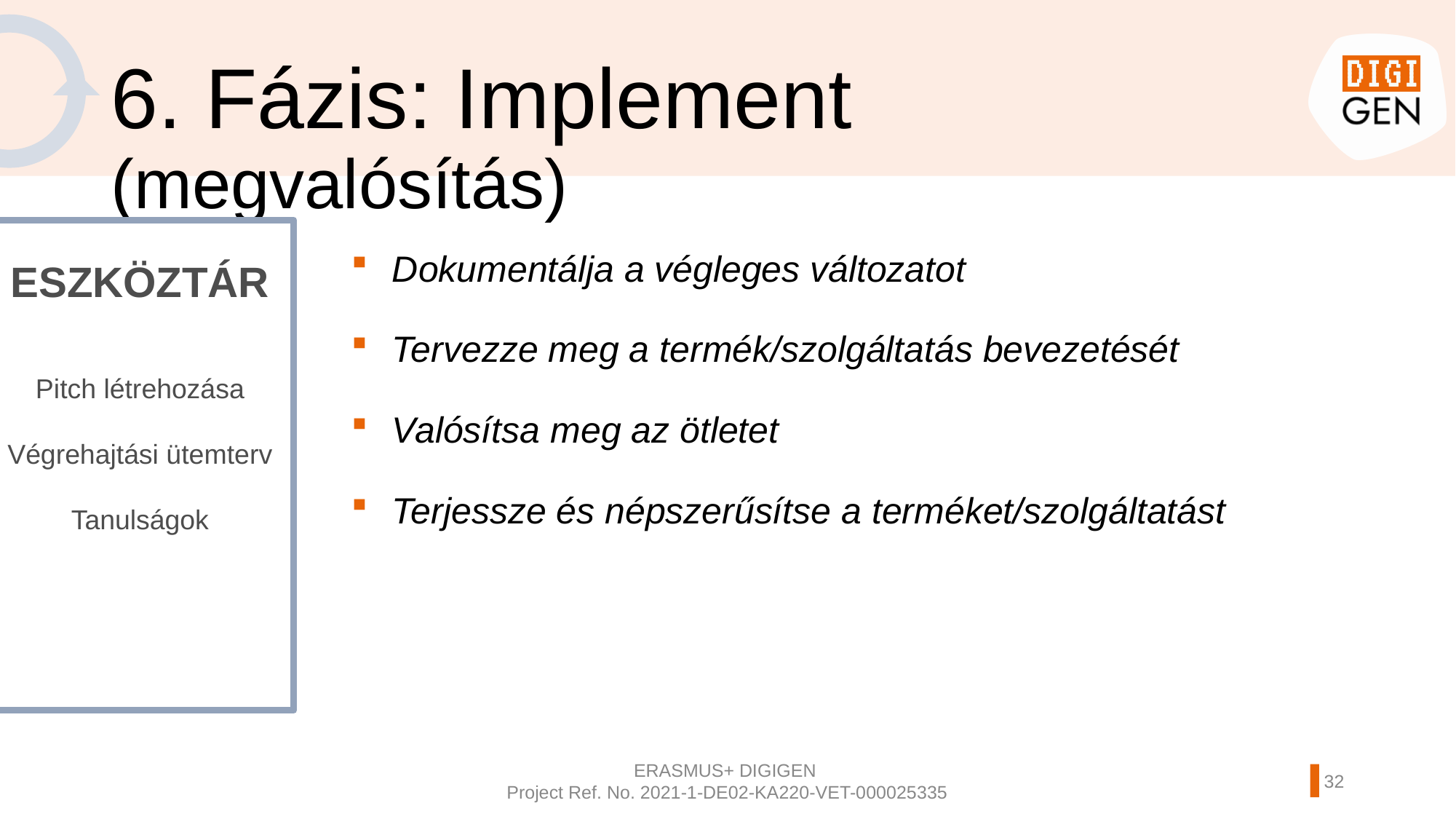

# 6. Fázis: Implement (megvalósítás)

Dokumentálja a végleges változatot
Tervezze meg a termék/szolgáltatás bevezetését
Valósítsa meg az ötletet
Terjessze és népszerűsítse a terméket/szolgáltatást

ESZKÖZTÁR

Pitch létrehozása

Végrehajtási ütemterv

Tanulságok

ERASMUS+ DIGIGEN
Project Ref. No. 2021-1-DE02-KA220-VET-000025335
32